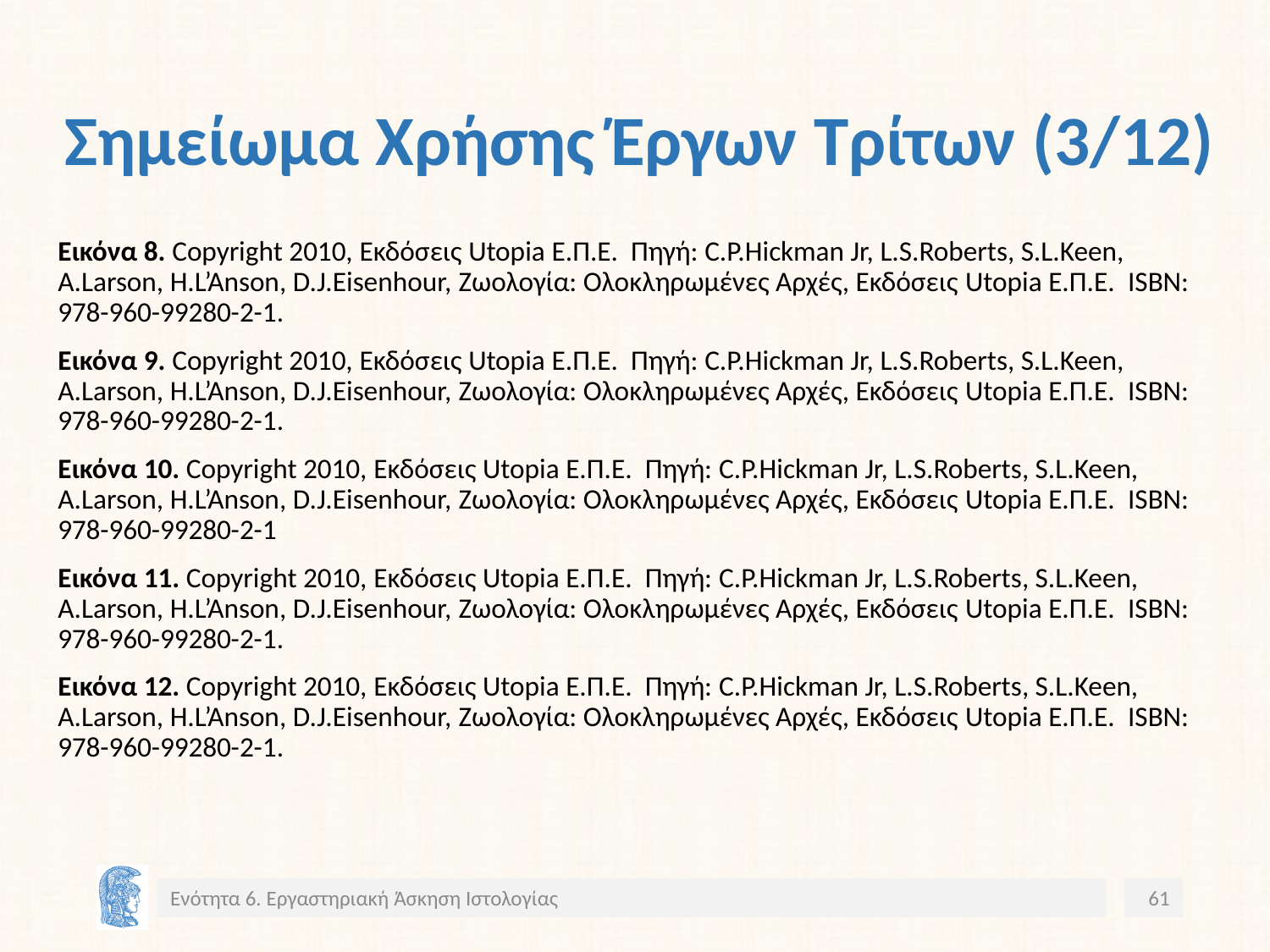

# Σημείωμα Χρήσης Έργων Τρίτων (3/12)
Εικόνα 8. Copyright 2010, Εκδόσεις Utopia Ε.Π.Ε.  Πηγή: C.P.Hickman Jr, L.S.Roberts, S.L.Keen, A.Larson, H.L’Anson, D.J.Eisenhour, Ζωολογία: Ολοκληρωμένες Αρχές, Εκδόσεις Utopia Ε.Π.Ε.  ISBN: 978-960-99280-2-1.
Εικόνα 9. Copyright 2010, Εκδόσεις Utopia Ε.Π.Ε.  Πηγή: C.P.Hickman Jr, L.S.Roberts, S.L.Keen, A.Larson, H.L’Anson, D.J.Eisenhour, Ζωολογία: Ολοκληρωμένες Αρχές, Εκδόσεις Utopia Ε.Π.Ε.  ISBN: 978-960-99280-2-1.
Εικόνα 10. Copyright 2010, Εκδόσεις Utopia Ε.Π.Ε.  Πηγή: C.P.Hickman Jr, L.S.Roberts, S.L.Keen, A.Larson, H.L’Anson, D.J.Eisenhour, Ζωολογία: Ολοκληρωμένες Αρχές, Εκδόσεις Utopia Ε.Π.Ε.  ISBN: 978-960-99280-2-1
Εικόνα 11. Copyright 2010, Εκδόσεις Utopia Ε.Π.Ε.  Πηγή: C.P.Hickman Jr, L.S.Roberts, S.L.Keen, A.Larson, H.L’Anson, D.J.Eisenhour, Ζωολογία: Ολοκληρωμένες Αρχές, Εκδόσεις Utopia Ε.Π.Ε.  ISBN: 978-960-99280-2-1.
Εικόνα 12. Copyright 2010, Εκδόσεις Utopia Ε.Π.Ε.  Πηγή: C.P.Hickman Jr, L.S.Roberts, S.L.Keen, A.Larson, H.L’Anson, D.J.Eisenhour, Ζωολογία: Ολοκληρωμένες Αρχές, Εκδόσεις Utopia Ε.Π.Ε.  ISBN: 978-960-99280-2-1.

Ενότητα 6. Εργαστηριακή Άσκηση Ιστολογίας
61